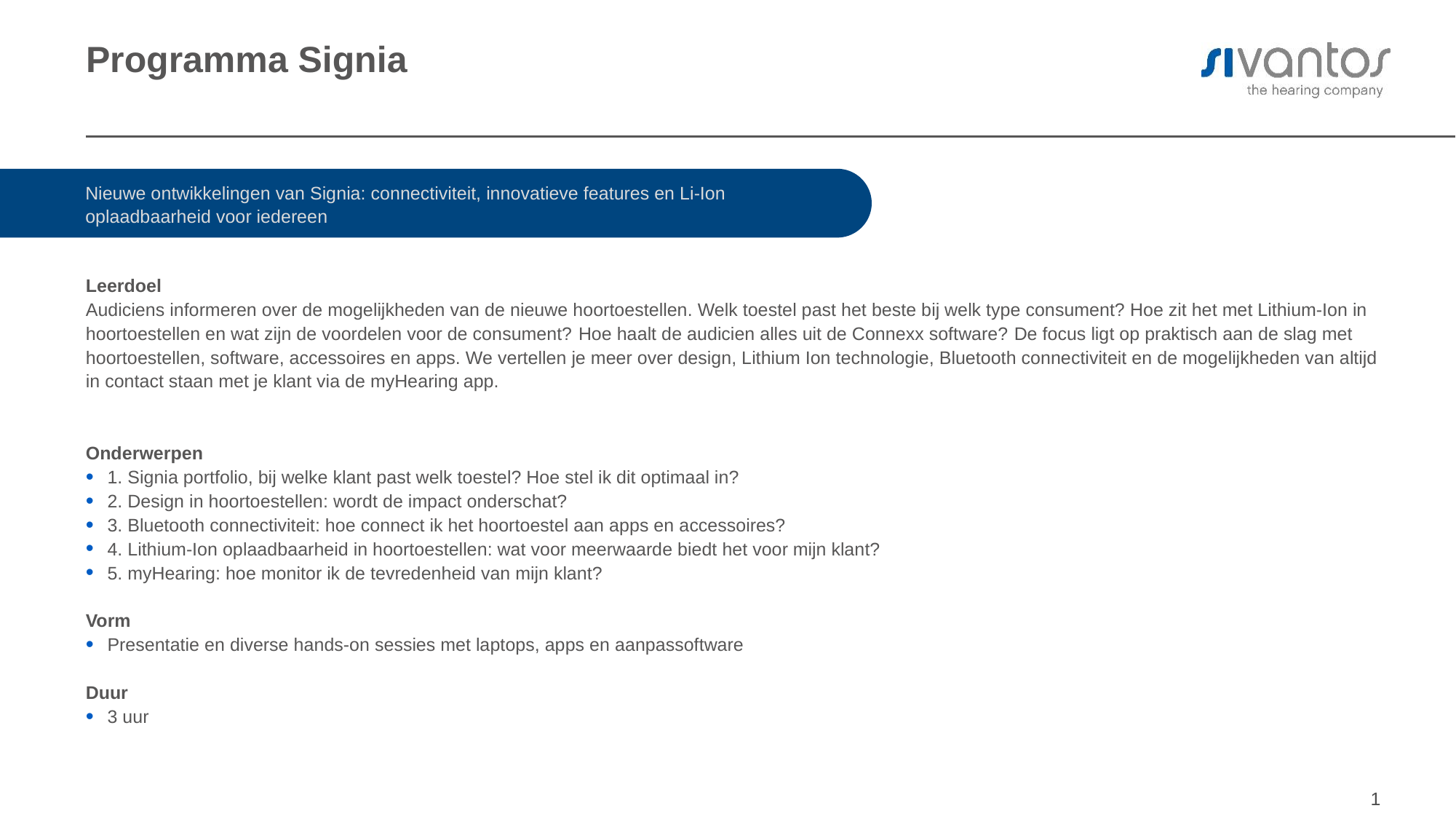

# Programma Signia
Nieuwe ontwikkelingen van Signia: connectiviteit, innovatieve features en Li-Ion oplaadbaarheid voor iedereen
Leerdoel
Audiciens informeren over de mogelijkheden van de nieuwe hoortoestellen. Welk toestel past het beste bij welk type consument? Hoe zit het met Lithium-Ion in hoortoestellen en wat zijn de voordelen voor de consument? Hoe haalt de audicien alles uit de Connexx software? De focus ligt op praktisch aan de slag met hoortoestellen, software, accessoires en apps. We vertellen je meer over design, Lithium Ion technologie, Bluetooth connectiviteit en de mogelijkheden van altijd in contact staan met je klant via de myHearing app.

Onderwerpen
1. Signia portfolio, bij welke klant past welk toestel? Hoe stel ik dit optimaal in?
2. Design in hoortoestellen: wordt de impact onderschat?
3. Bluetooth connectiviteit: hoe connect ik het hoortoestel aan apps en accessoires?
4. Lithium-Ion oplaadbaarheid in hoortoestellen: wat voor meerwaarde biedt het voor mijn klant?
5. myHearing: hoe monitor ik de tevredenheid van mijn klant?

Vorm
Presentatie en diverse hands-on sessies met laptops, apps en aanpassoftware

Duur
3 uur

1